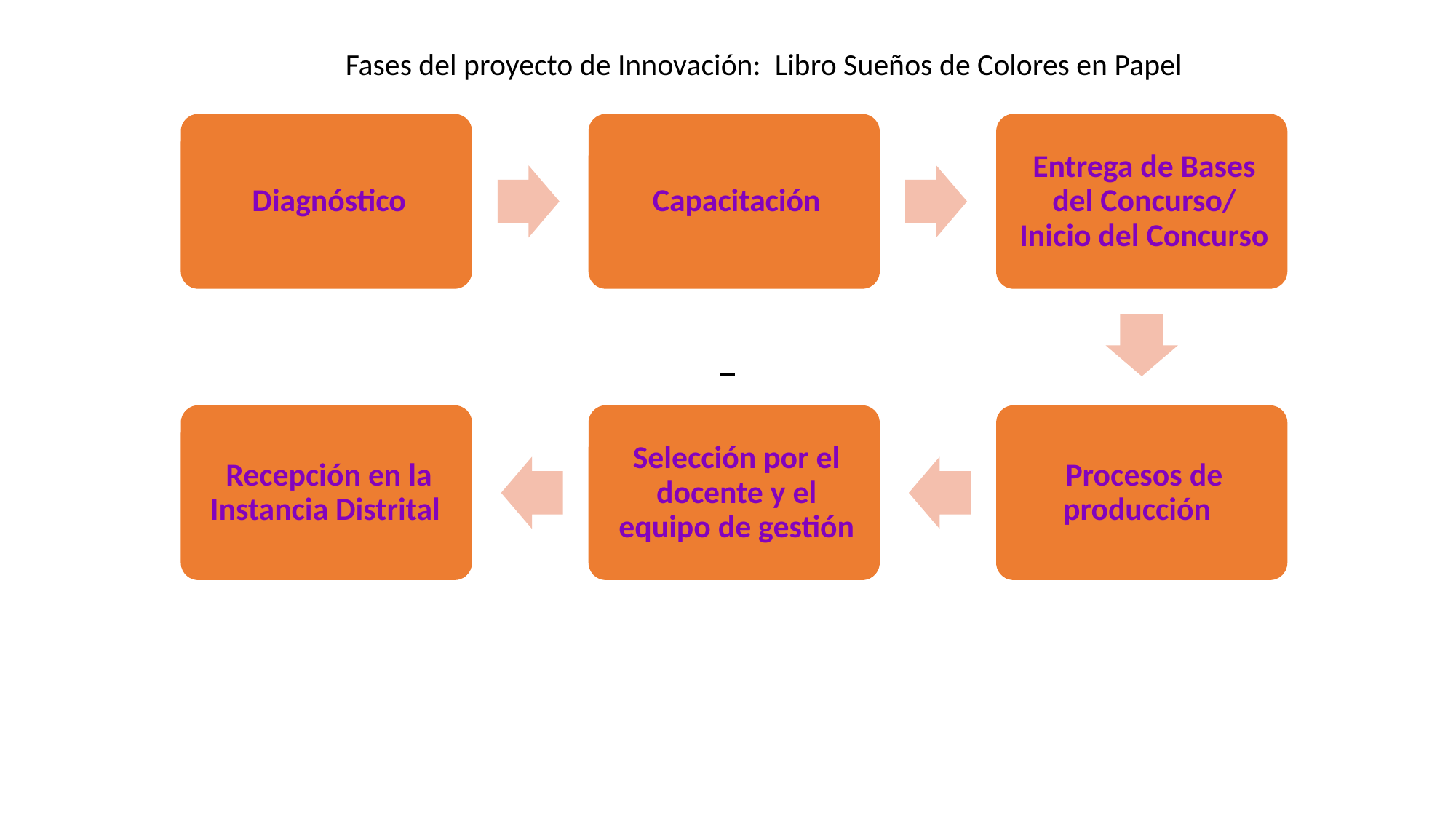

# Fases del proyecto de Innovación:  Libro Sueños de Colores en Papel
Diagnóstico

Capacitación

Entrega de Bases del Concurso/ Inicio del Concurso

Procesos de producción

Selección por el docente y el equipo de gestión

Recepción en la Instancia Distrital